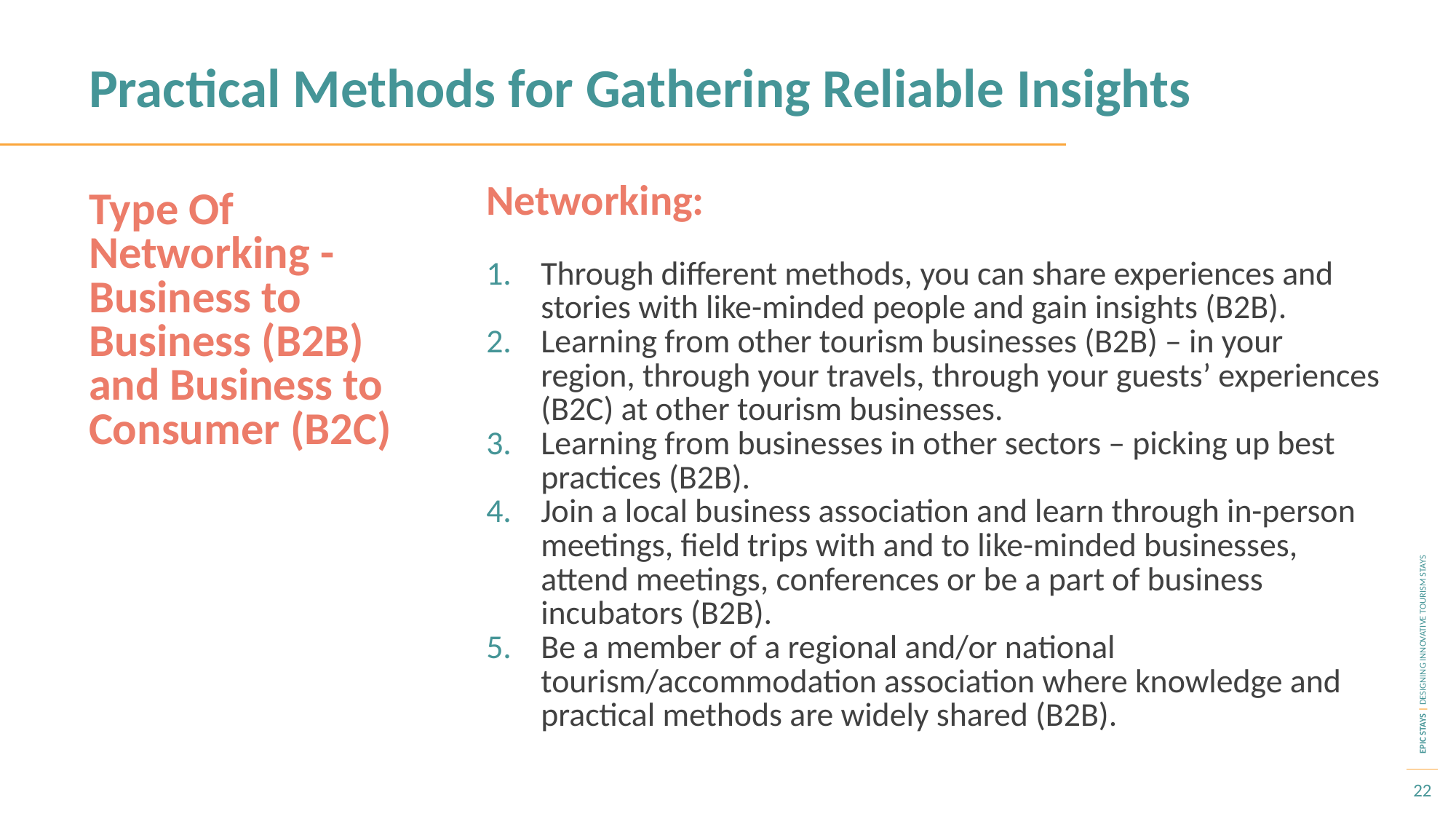

Practical Methods for Gathering Reliable Insights

Type Of Networking -    Business to Business (B2B)  and Business to Consumer (B2C)

Networking:

Through different methods, you can share experiences and stories with like-minded people and gain insights (B2B).
Learning from other tourism businesses (B2B) – in your region, through your travels, through your guests’ experiences (B2C) at other tourism businesses.
Learning from businesses in other sectors – picking up best practices (B2B).
Join a local business association and learn through in-person meetings, field trips with and to like-minded businesses, attend meetings, conferences or be a part of business incubators (B2B).
Be a member of a regional and/or national tourism/accommodation association where knowledge and practical methods are widely shared (B2B).

22